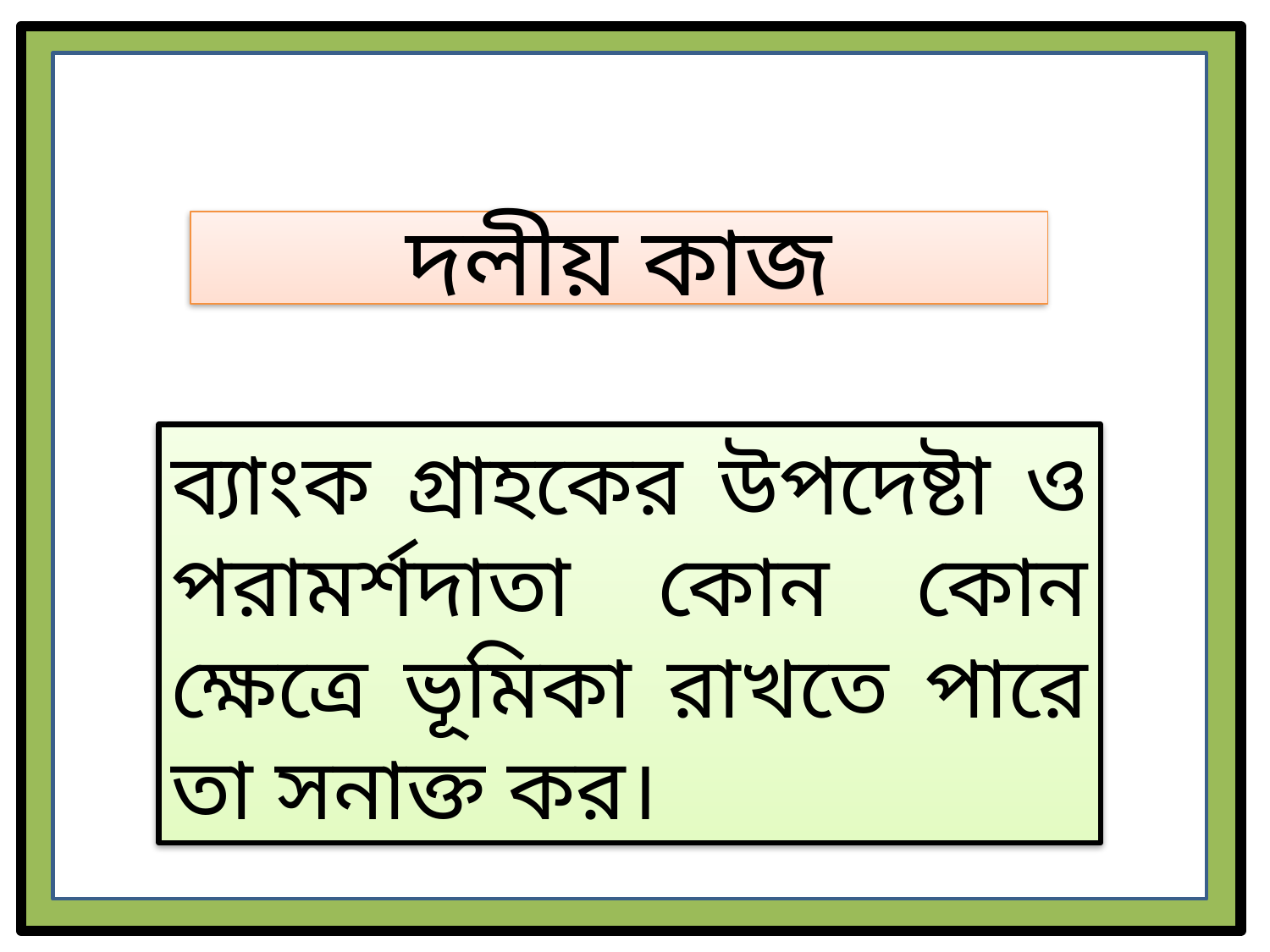

দলীয় কাজ
ব্যাংক গ্রাহকের উপদেষ্টা ও পরামর্শদাতা কোন কোন ক্ষেত্রে ভূমিকা রাখতে পারে তা সনাক্ত কর।